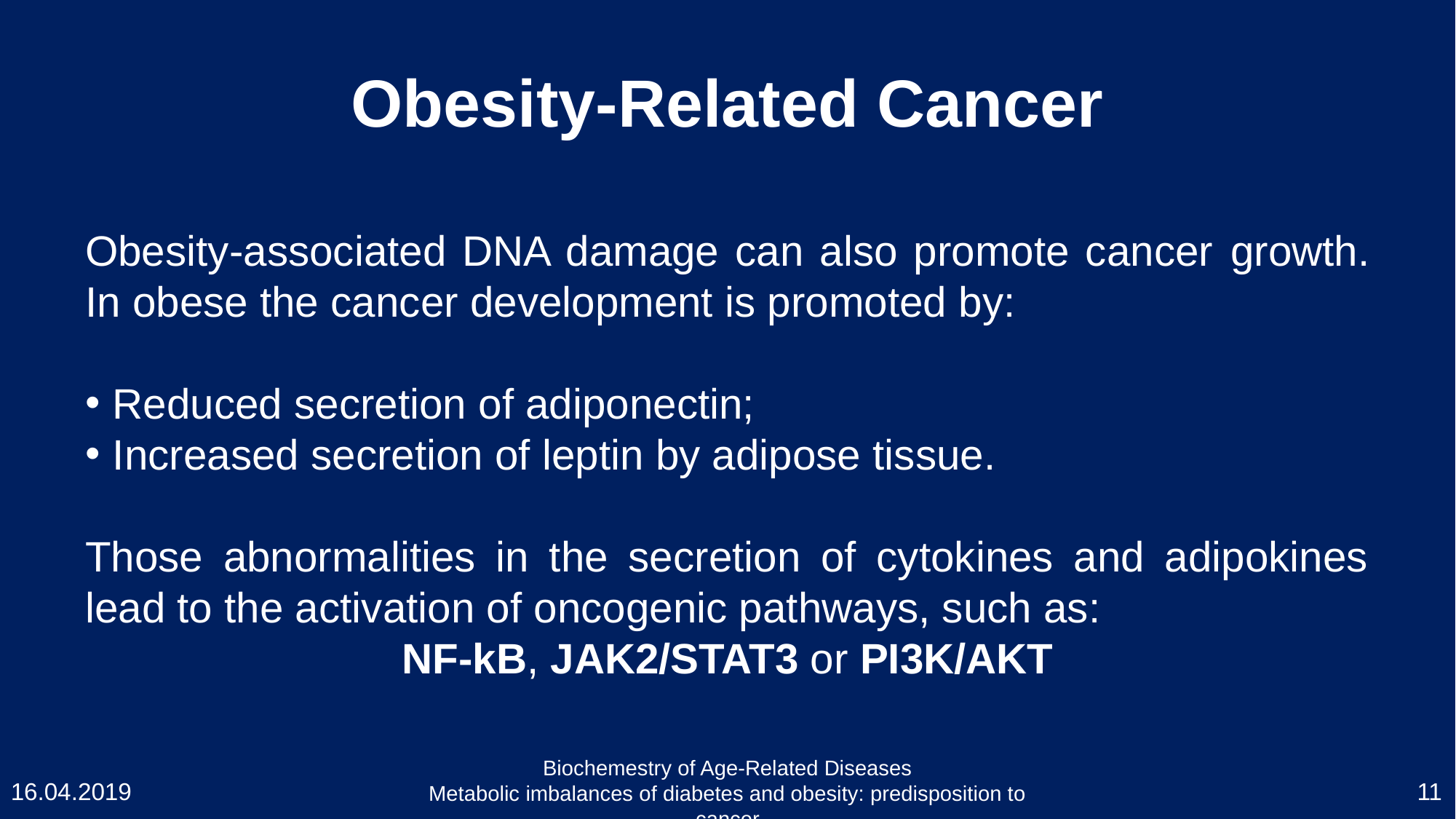

# Obesity-Related Cancer
Obesity-associated DNA damage can also promote cancer growth. In obese the cancer development is promoted by:

Reduced secretion of adiponectin;
Increased secretion of leptin by adipose tissue.

Those abnormalities in the secretion of cytokines and adipokines lead to the activation of oncogenic pathways, such as:
NF-kB, JAK2/STAT3 or PI3K/AKT

Biochemestry of Age-Related Diseases
Metabolic imbalances of diabetes and obesity: predisposition to cancer
16.04.2019
11